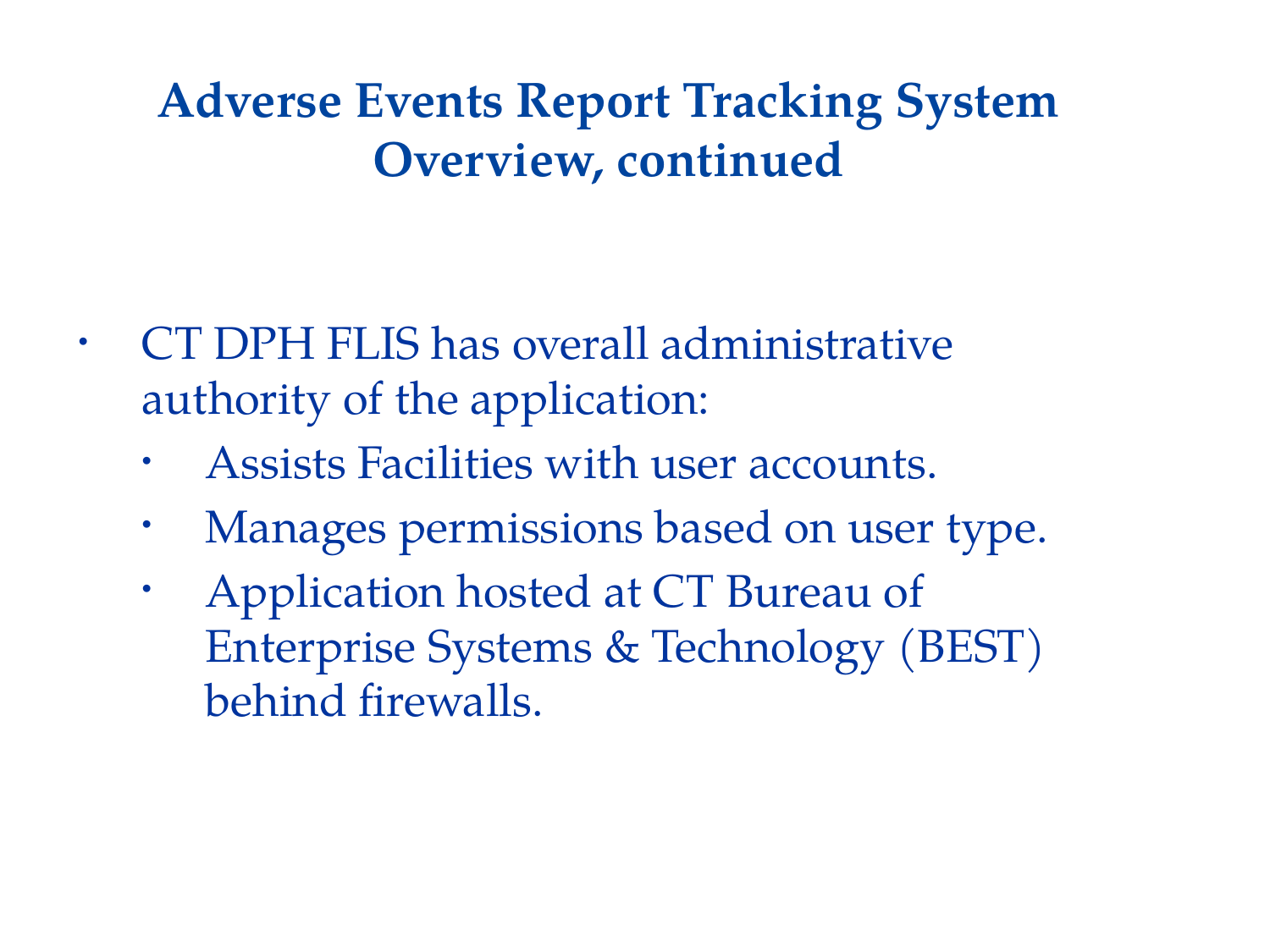

Adverse Events Report Tracking System Overview, continued

CT DPH FLIS has overall administrative authority of the application:
Assists Facilities with user accounts.
Manages permissions based on user type.
Application hosted at CT Bureau of Enterprise Systems & Technology (BEST) behind firewalls.